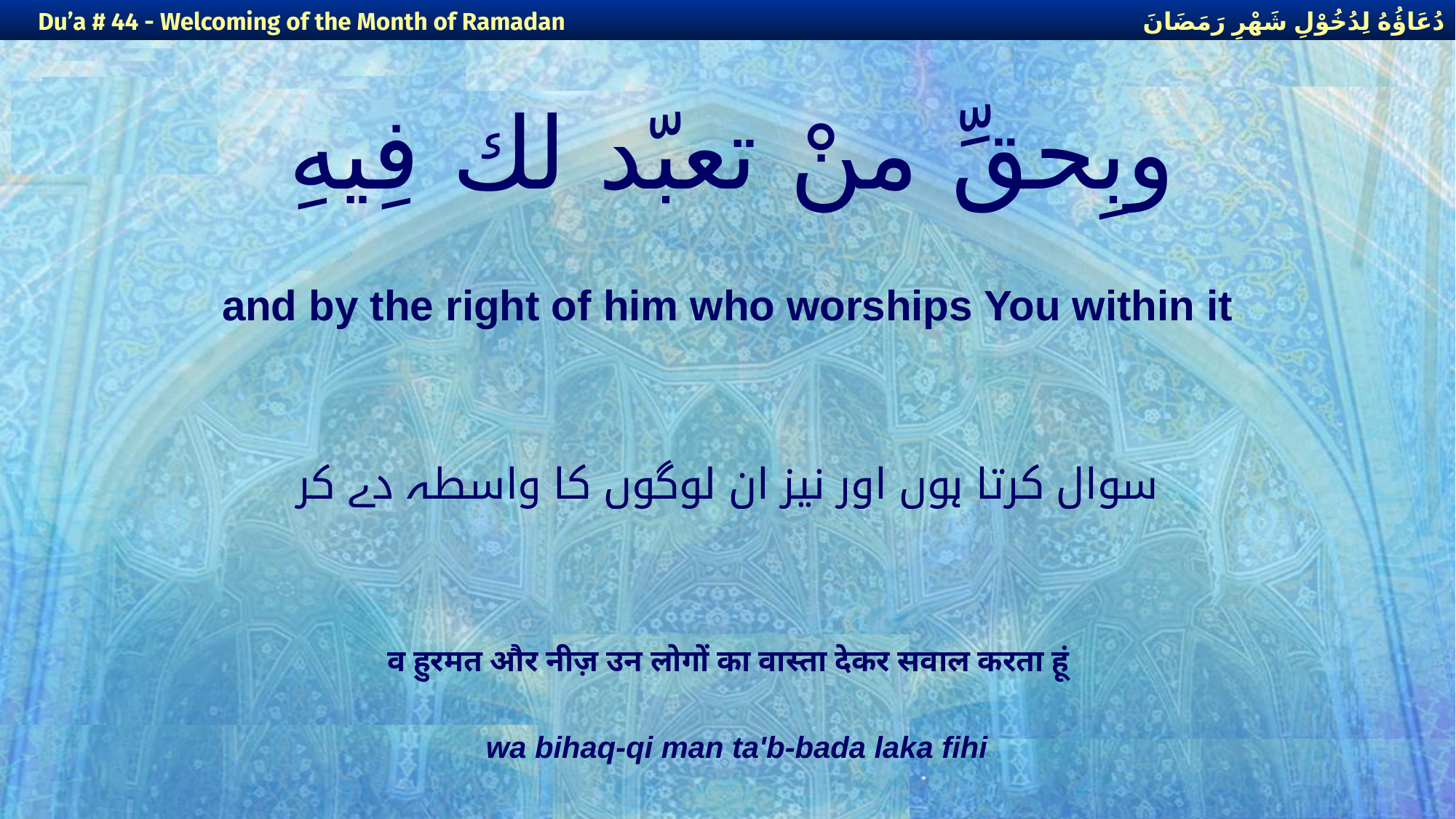

دُعَاؤُهُ لِدُخُوْلِ شَهْرِ رَمَضَانَ
دُعَاؤُهُ لِدُخُوْلِ شَهْرِ رَمَضَانَ
Du’a # 44 - Welcoming of the Month of Ramadan
Du’a # 44 - Welcoming of the Month of Ramadan
# وبِحقِّ منْ تعبّد لك فِيهِ
and by the right of him who worships You within it

سوال کرتا ہوں اور نیز ان لوگوں کا واسطہ دے کر
व हुरमत और नीज़ उन लोगों का वास्ता देकर सवाल करता हूं
wa bihaq-qi man ta'b-bada laka fihi